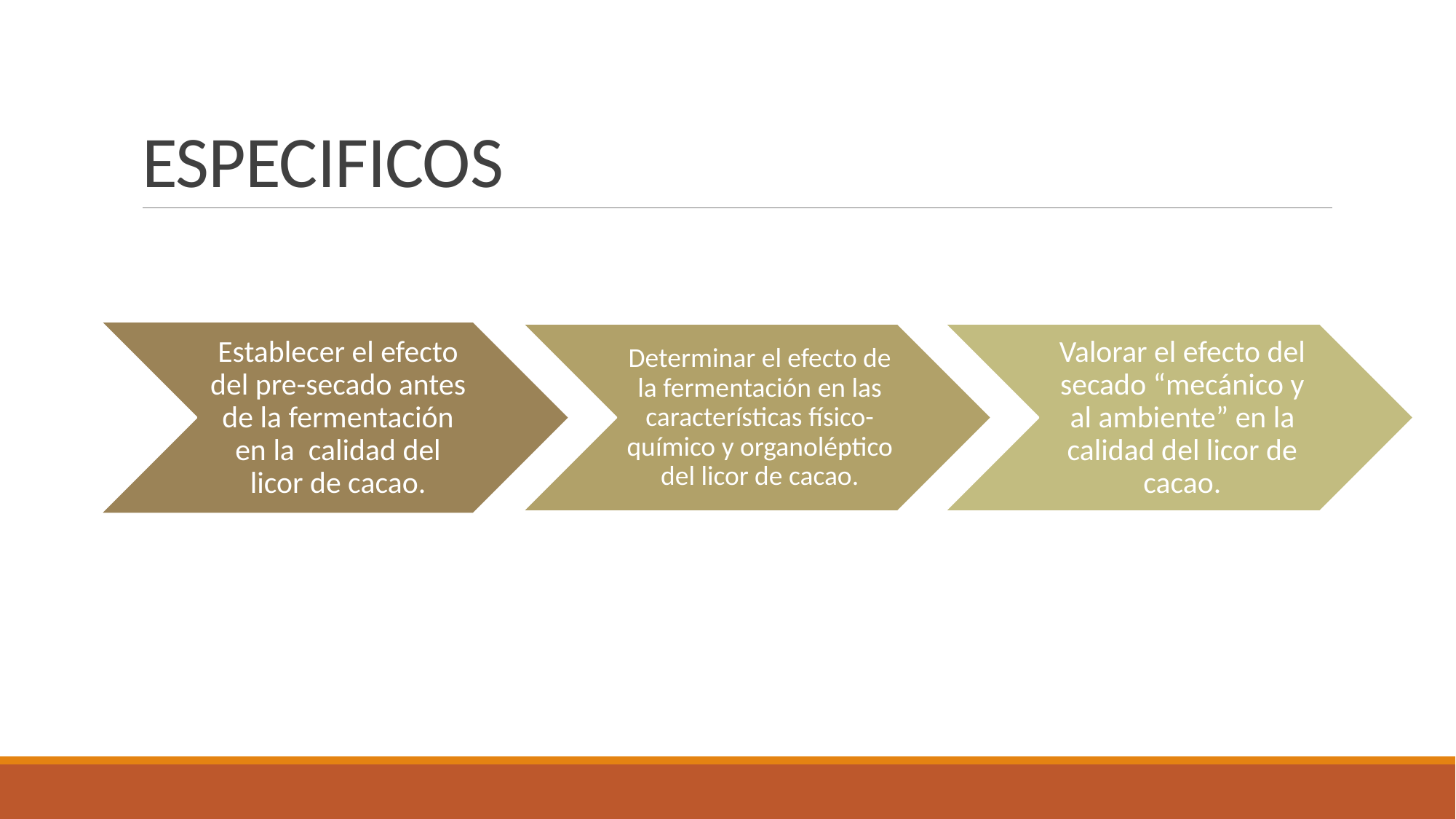

Establecer el efecto del pre-secado antes de la fermentación en la  calidad del licor de cacao.
Determinar el efecto de la fermentación en las características físico-químico y organoléptico del licor de cacao.
Valorar el efecto del secado “mecánico y al ambiente” en la calidad del licor de cacao.
# ESPECIFICOS